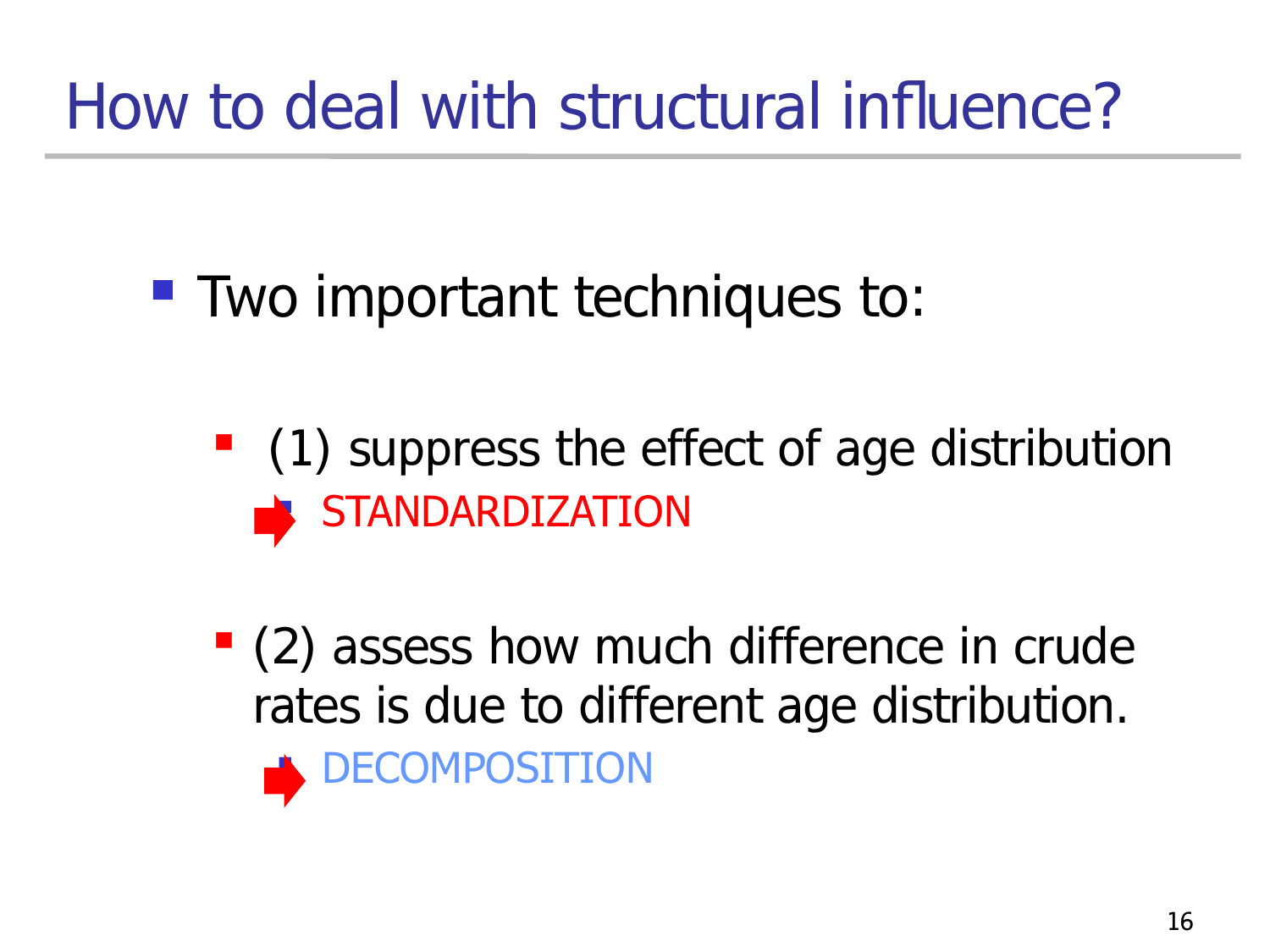

# How to deal with structural influence?
Two important techniques to:

 (1) suppress the effect of age distribution
 STANDARDIZATION

(2) assess how much difference in crude rates is due to different age distribution.
 DECOMPOSITION

16